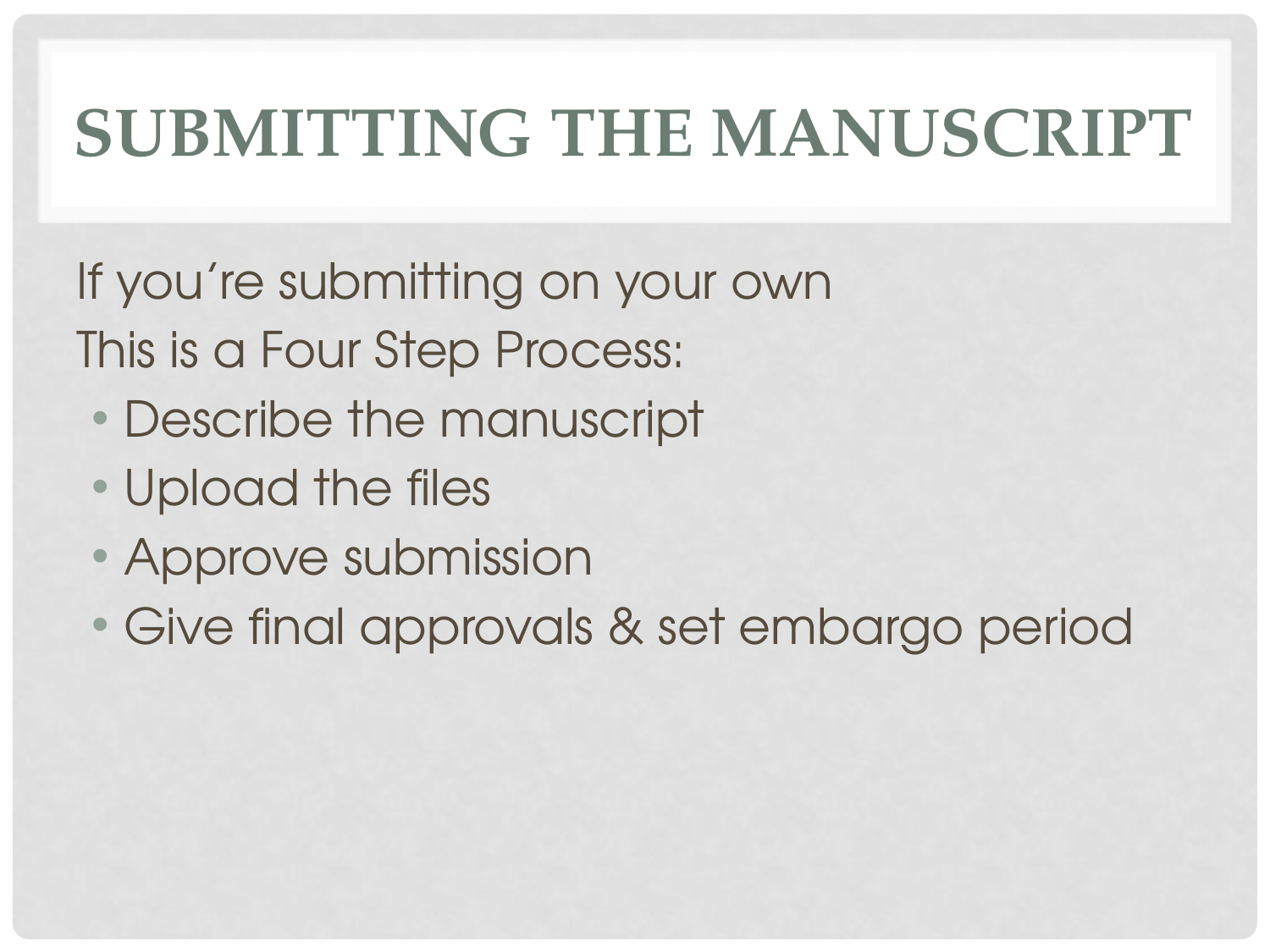

# Submitting the Manuscript
If you’re submitting on your own
This is a Four Step Process:
Describe the manuscript
Upload the files
Approve submission
Give final approvals & set embargo period